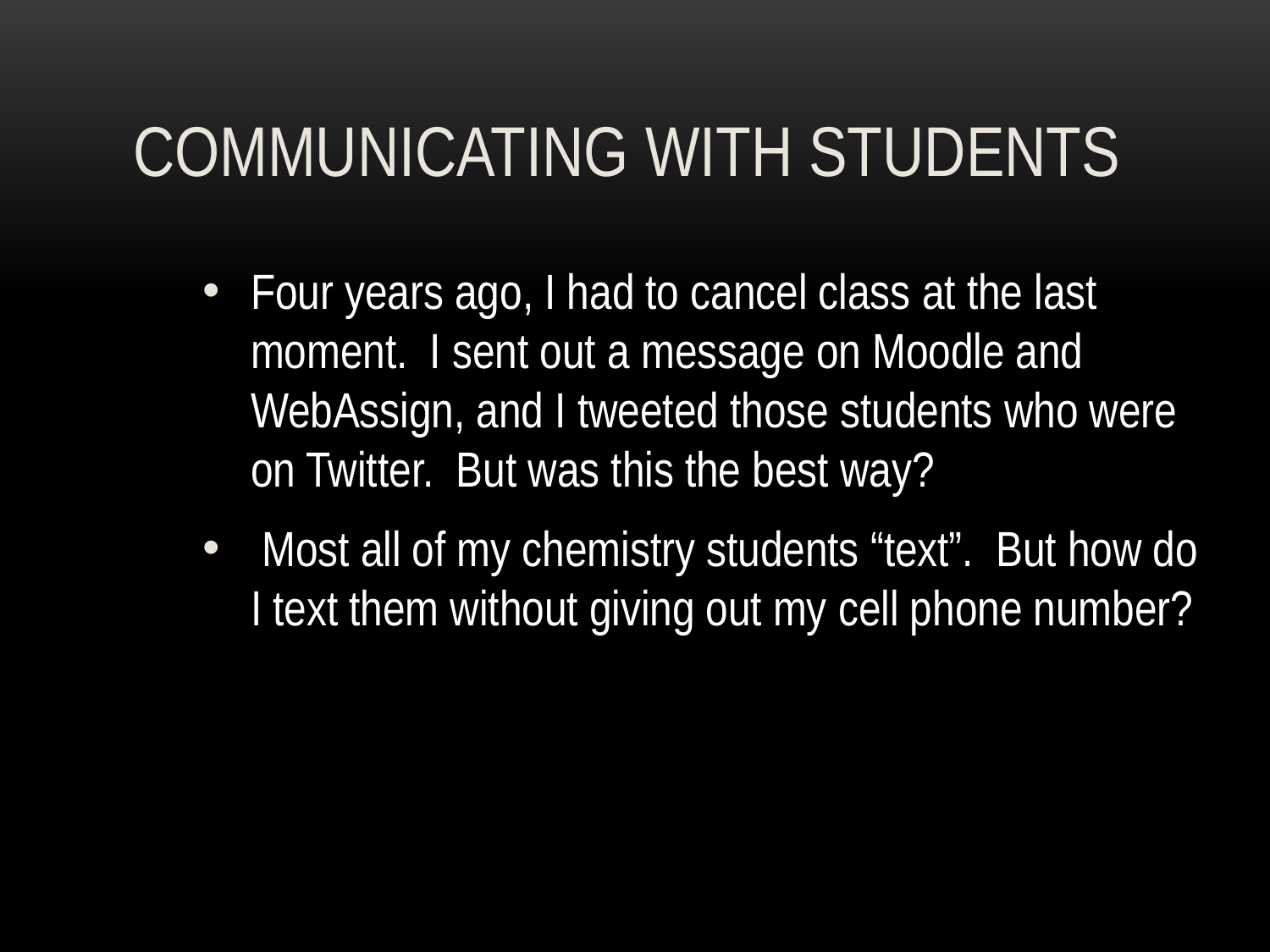

# COMMUNICATING WITH STUDENTS
Four years ago, I had to cancel class at the last moment.  I sent out a message on Moodle and WebAssign, and I tweeted those students who were on Twitter.  But was this the best way?
 Most all of my chemistry students “text”.  But how do I text them without giving out my cell phone number?